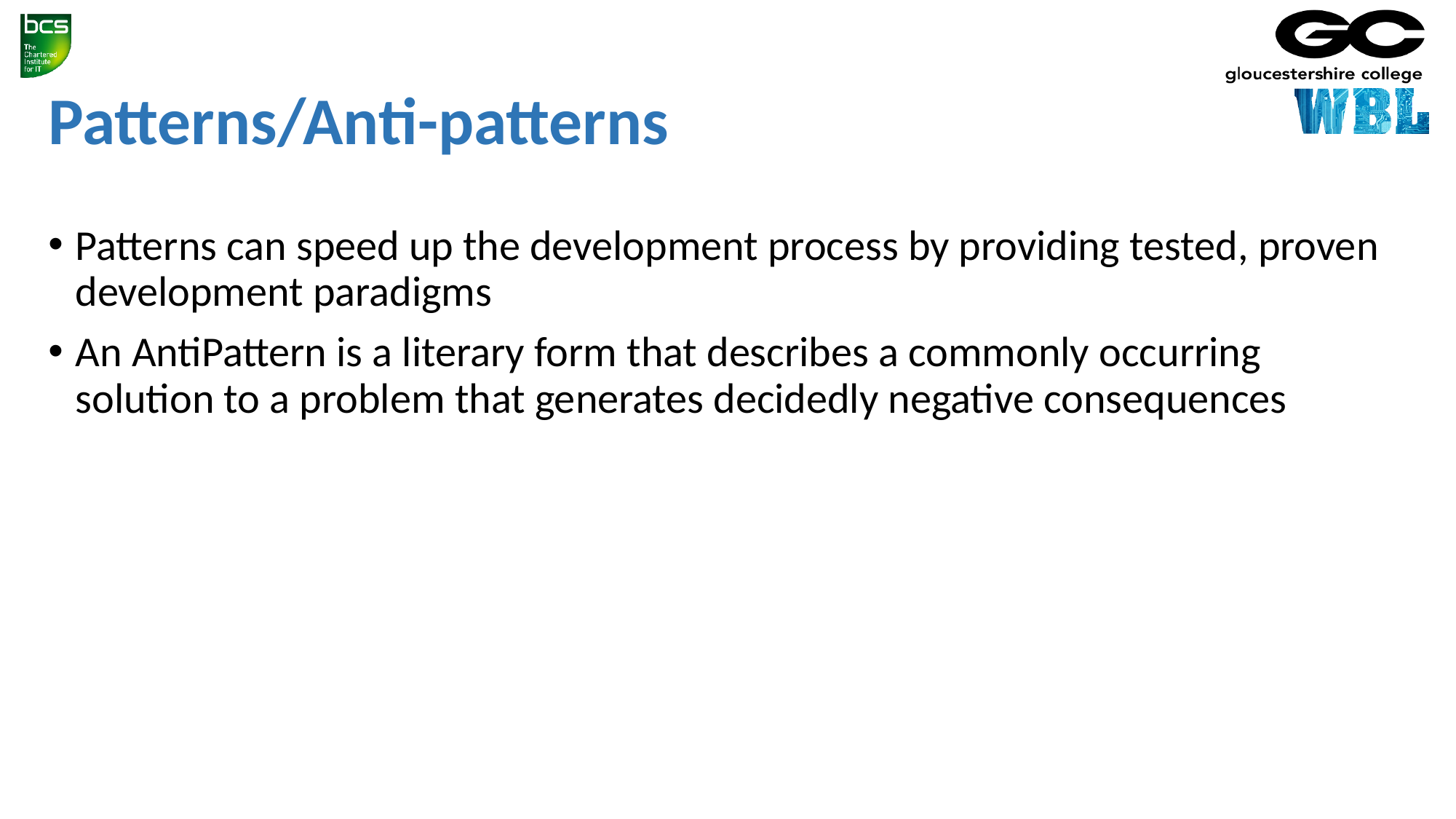

# Patterns/Anti-patterns
Patterns can speed up the development process by providing tested, proven development paradigms
An AntiPattern is a literary form that describes a commonly occurring solution to a problem that generates decidedly negative consequences